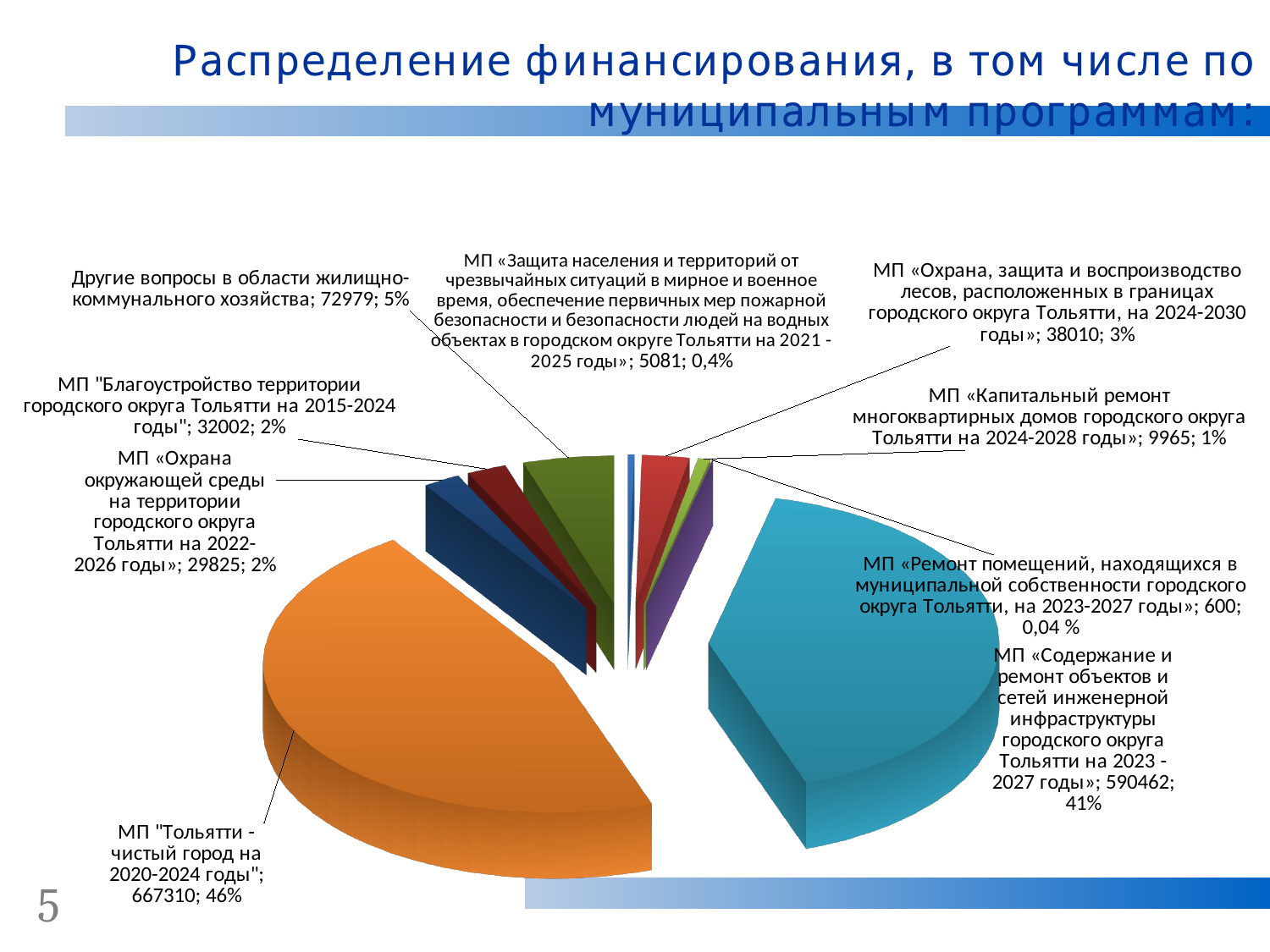

Распределение финансирования, в том числе по муниципальным программам:

[unsupported chart]

5